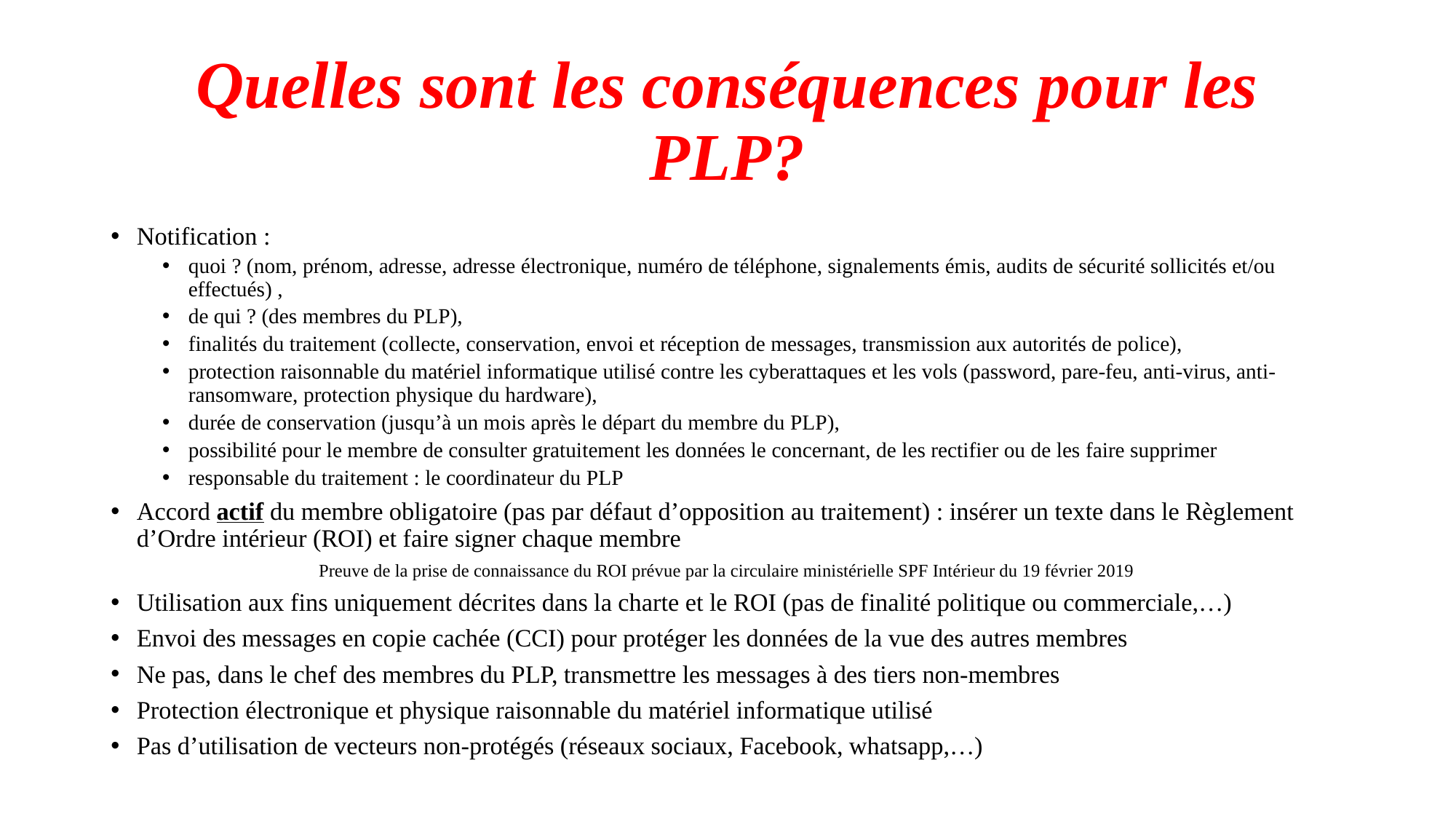

# Quelles sont les conséquences pour les PLP?
Notification :
quoi ? (nom, prénom, adresse, adresse électronique, numéro de téléphone, signalements émis, audits de sécurité sollicités et/ou effectués) ,
de qui ? (des membres du PLP),
finalités du traitement (collecte, conservation, envoi et réception de messages, transmission aux autorités de police),
protection raisonnable du matériel informatique utilisé contre les cyberattaques et les vols (password, pare-feu, anti-virus, anti-ransomware, protection physique du hardware),
durée de conservation (jusqu’à un mois après le départ du membre du PLP),
possibilité pour le membre de consulter gratuitement les données le concernant, de les rectifier ou de les faire supprimer
responsable du traitement : le coordinateur du PLP
Accord actif du membre obligatoire (pas par défaut d’opposition au traitement) : insérer un texte dans le Règlement d’Ordre intérieur (ROI) et faire signer chaque membre
Preuve de la prise de connaissance du ROI prévue par la circulaire ministérielle SPF Intérieur du 19 février 2019
Utilisation aux fins uniquement décrites dans la charte et le ROI (pas de finalité politique ou commerciale,…)
Envoi des messages en copie cachée (CCI) pour protéger les données de la vue des autres membres
Ne pas, dans le chef des membres du PLP, transmettre les messages à des tiers non-membres
Protection électronique et physique raisonnable du matériel informatique utilisé
Pas d’utilisation de vecteurs non-protégés (réseaux sociaux, Facebook, whatsapp,…)